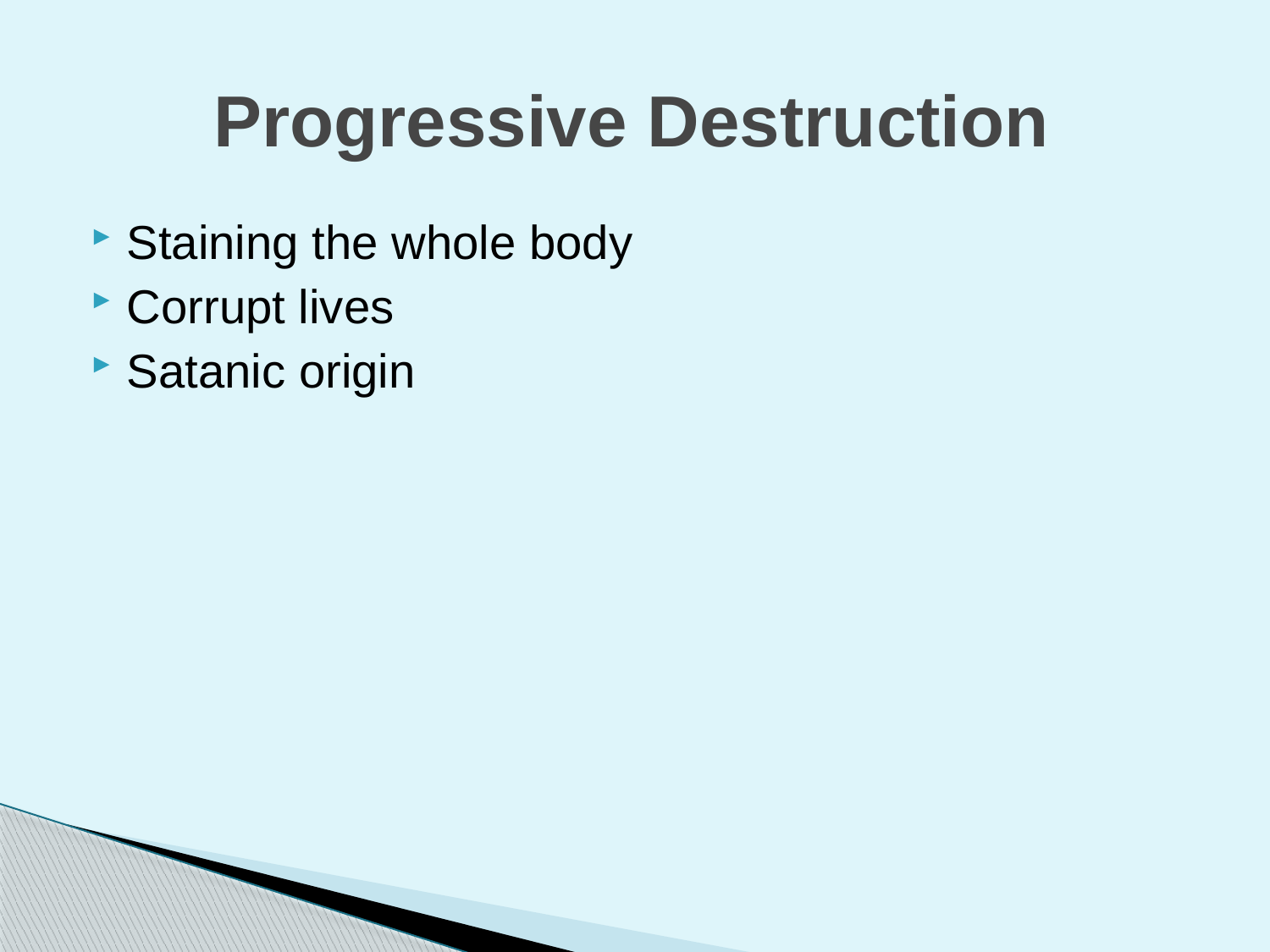

Progressive Destruction
Staining the whole body
Corrupt lives
Satanic origin